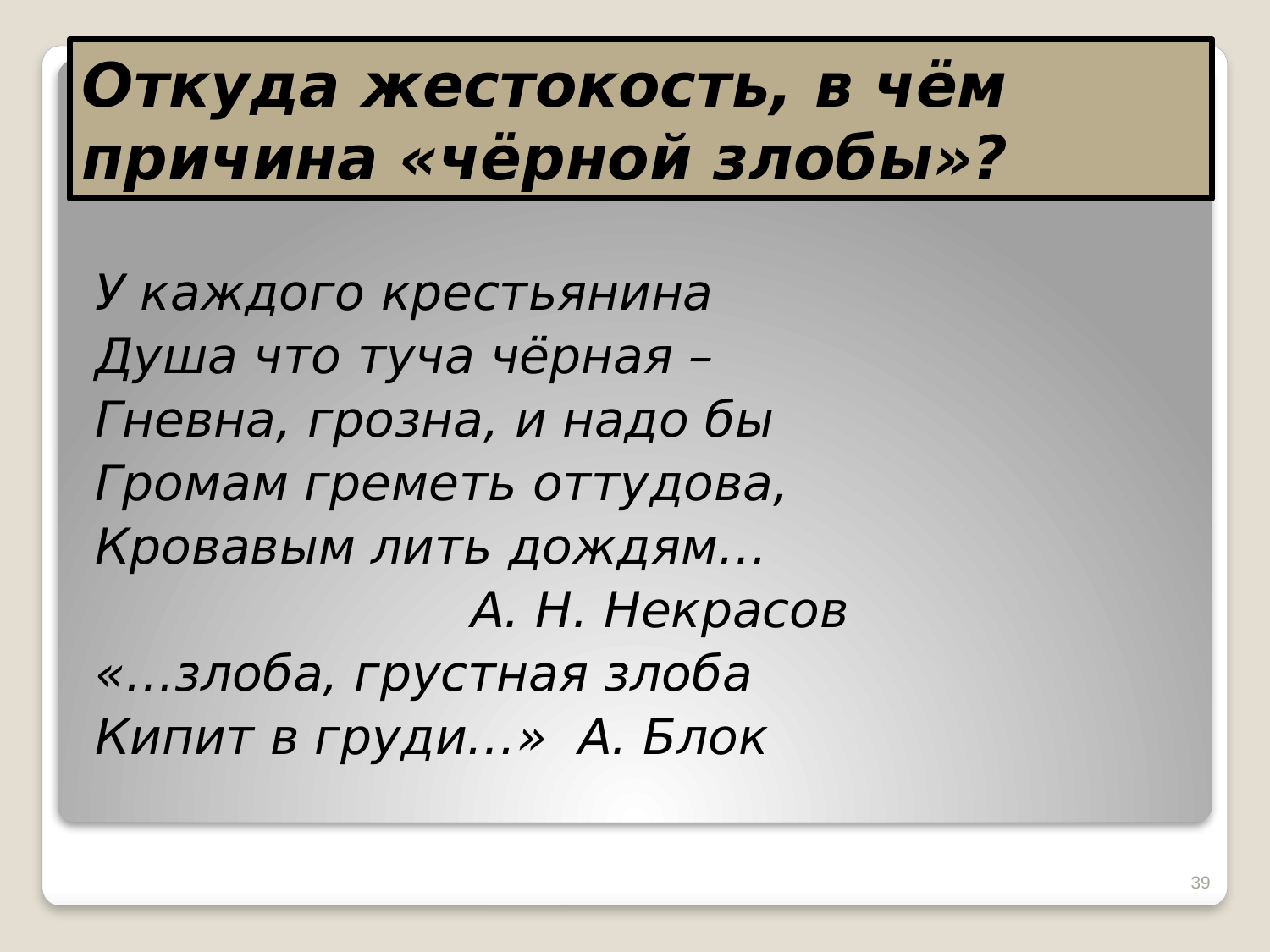

# Откуда жестокость, в чём причина «чёрной злобы»?
У каждого крестьянина
Душа что туча чёрная –
Гневна, грозна, и надо бы
Громам греметь оттудова,
Кровавым лить дождям…
                        А. Н. Некрасов
«…злоба, грустная злоба
Кипит в груди…»  А. Блок
39